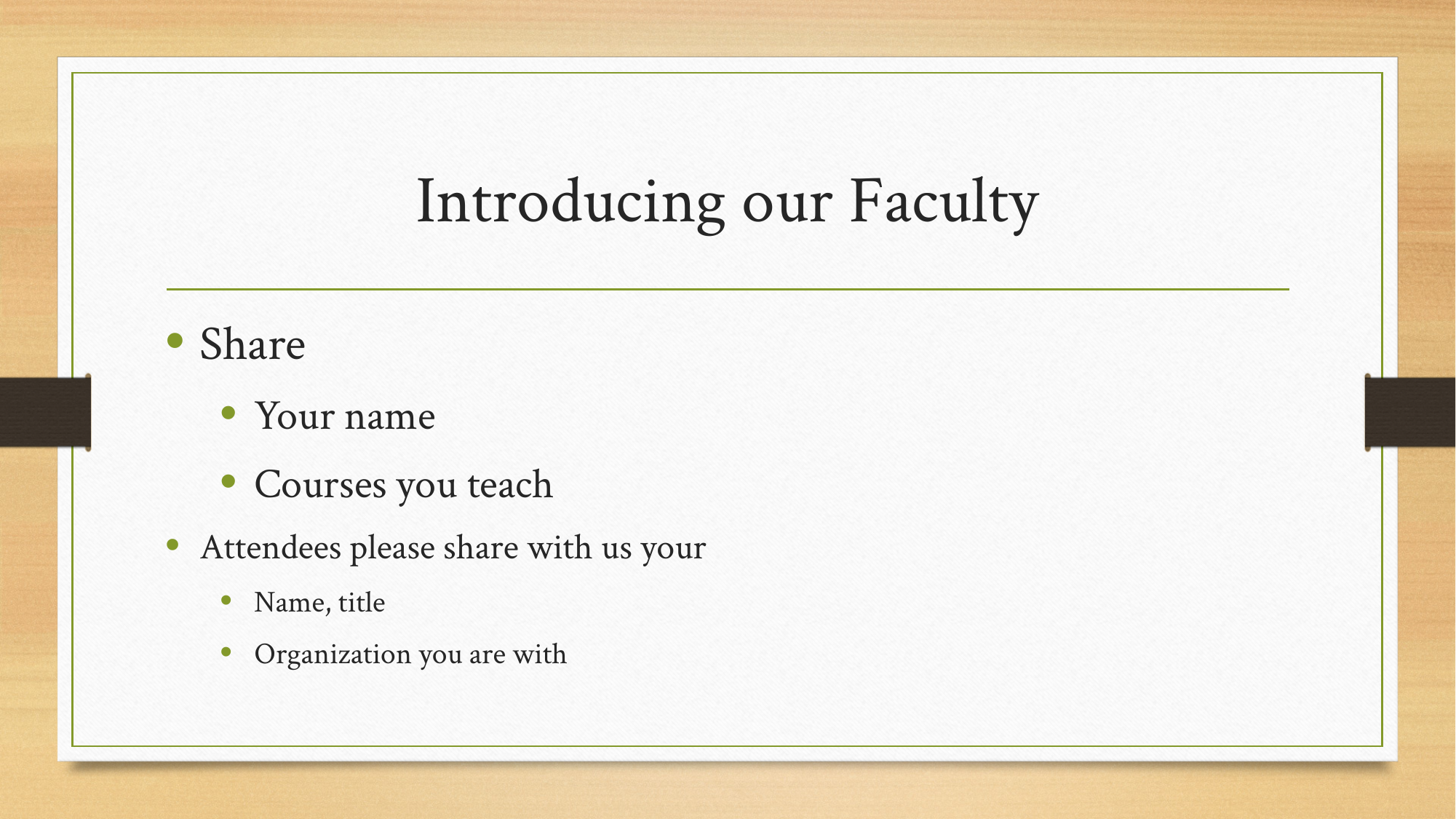

# Introducing our Faculty
Share
Your name
Courses you teach
Attendees please share with us your
Name, title
Organization you are with